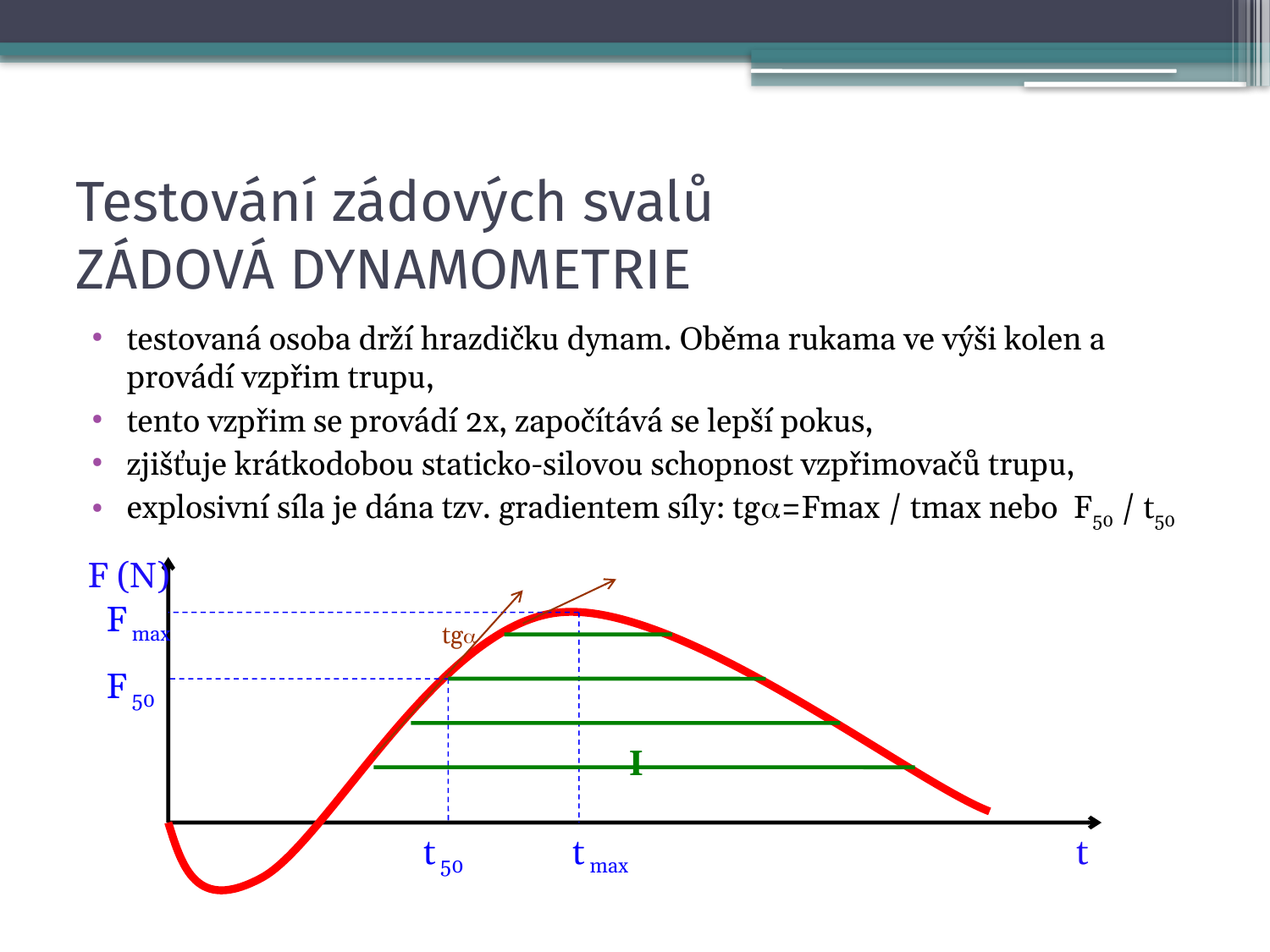

# Testování zádových svalů ZÁDOVÁ DYNAMOMETRIE
testovaná osoba drží hrazdičku dynam. Oběma rukama ve výši kolen a provádí vzpřim trupu,
tento vzpřim se provádí 2x, započítává se lepší pokus,
zjišťuje krátkodobou staticko-silovou schopnost vzpřimovačů trupu,
explosivní síla je dána tzv. gradientem síly: tgα=Fmax / tmax nebo  F50 / t50

F (N)

F max

tgα

F 50

t 50
t max
t
I